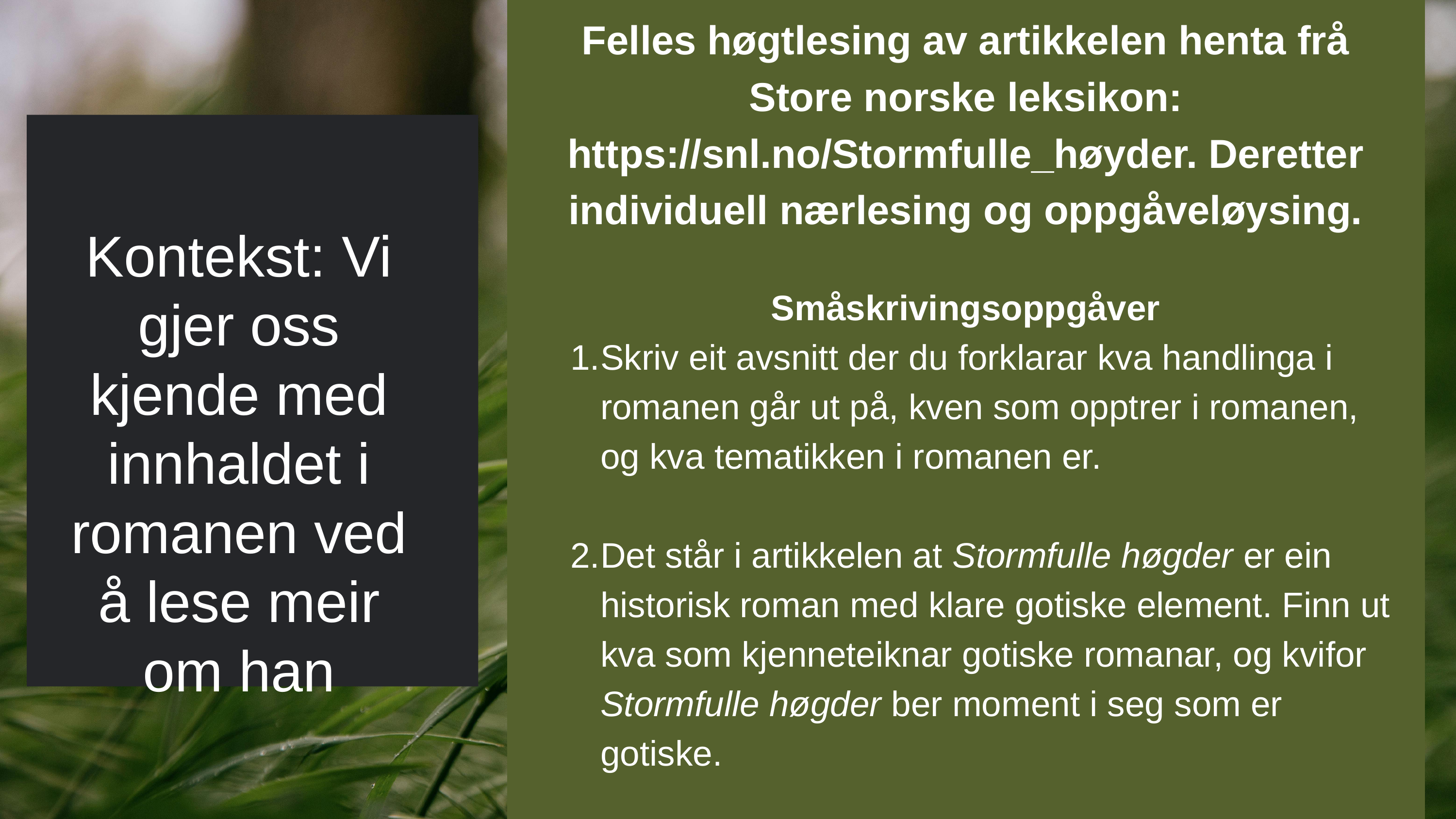

Felles høgtlesing av artikkelen henta frå Store norske leksikon: https://snl.no/Stormfulle_høyder. Deretter individuell nærlesing og oppgåveløysing.

Småskrivingsoppgåver
Skriv eit avsnitt der du forklarar kva handlinga i romanen går ut på, kven som opptrer i romanen, og kva tematikken i romanen er.

Det står i artikkelen at Stormfulle høgder er ein historisk roman med klare gotiske element. Finn ut kva som kjenneteiknar gotiske romanar, og kvifor Stormfulle høgder ber moment i seg som er gotiske.

Kontekst: Vi gjer oss kjende med innhaldet i romanen ved å lese meir om han